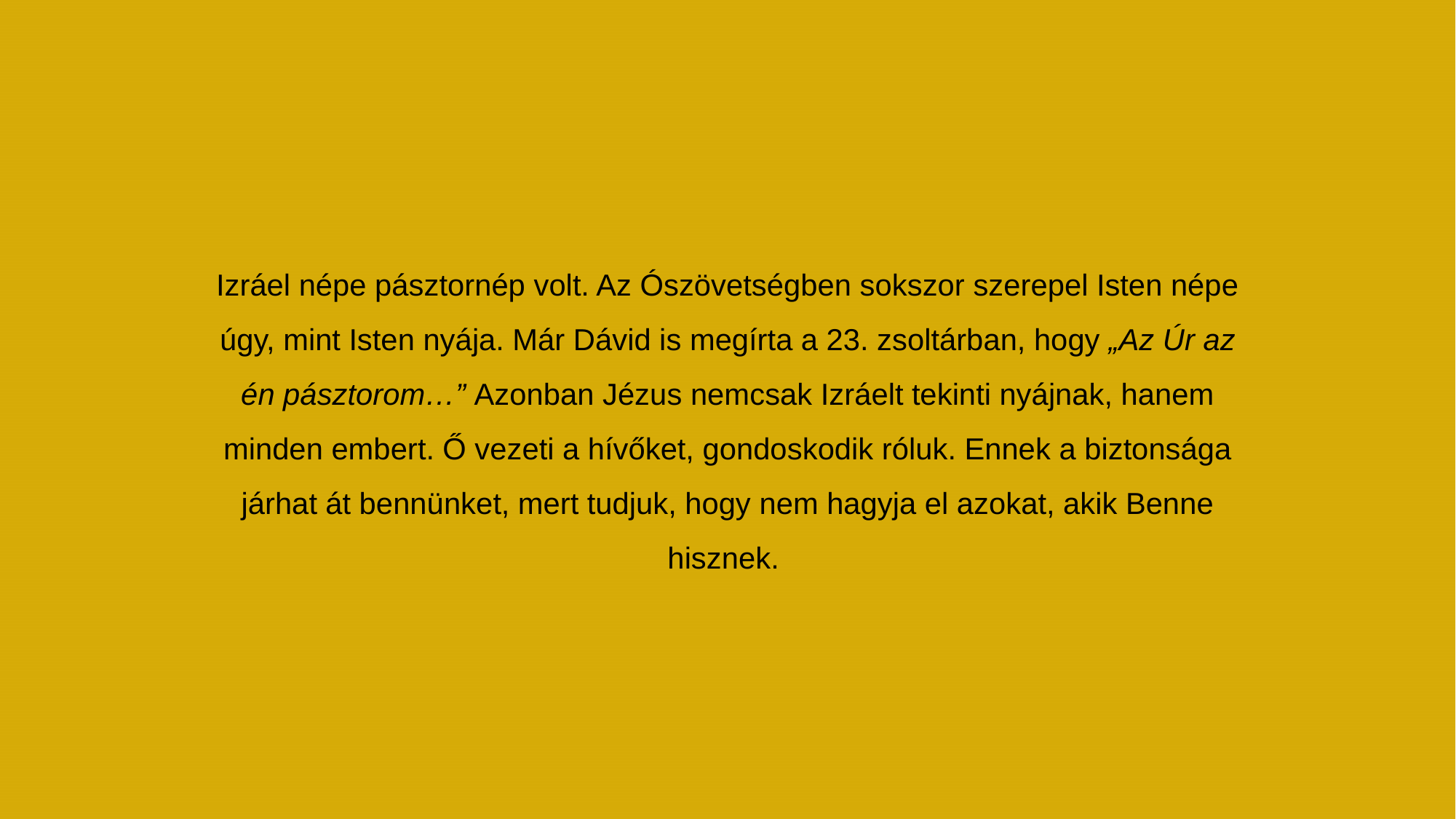

Izráel népe pásztornép volt. Az Ószövetségben sokszor szerepel Isten népe úgy, mint Isten nyája. Már Dávid is megírta a 23. zsoltárban, hogy „Az Úr az én pásztorom…” Azonban Jézus nemcsak Izráelt tekinti nyájnak, hanem minden embert. Ő vezeti a hívőket, gondoskodik róluk. Ennek a biztonsága járhat át bennünket, mert tudjuk, hogy nem hagyja el azokat, akik Benne hisznek.